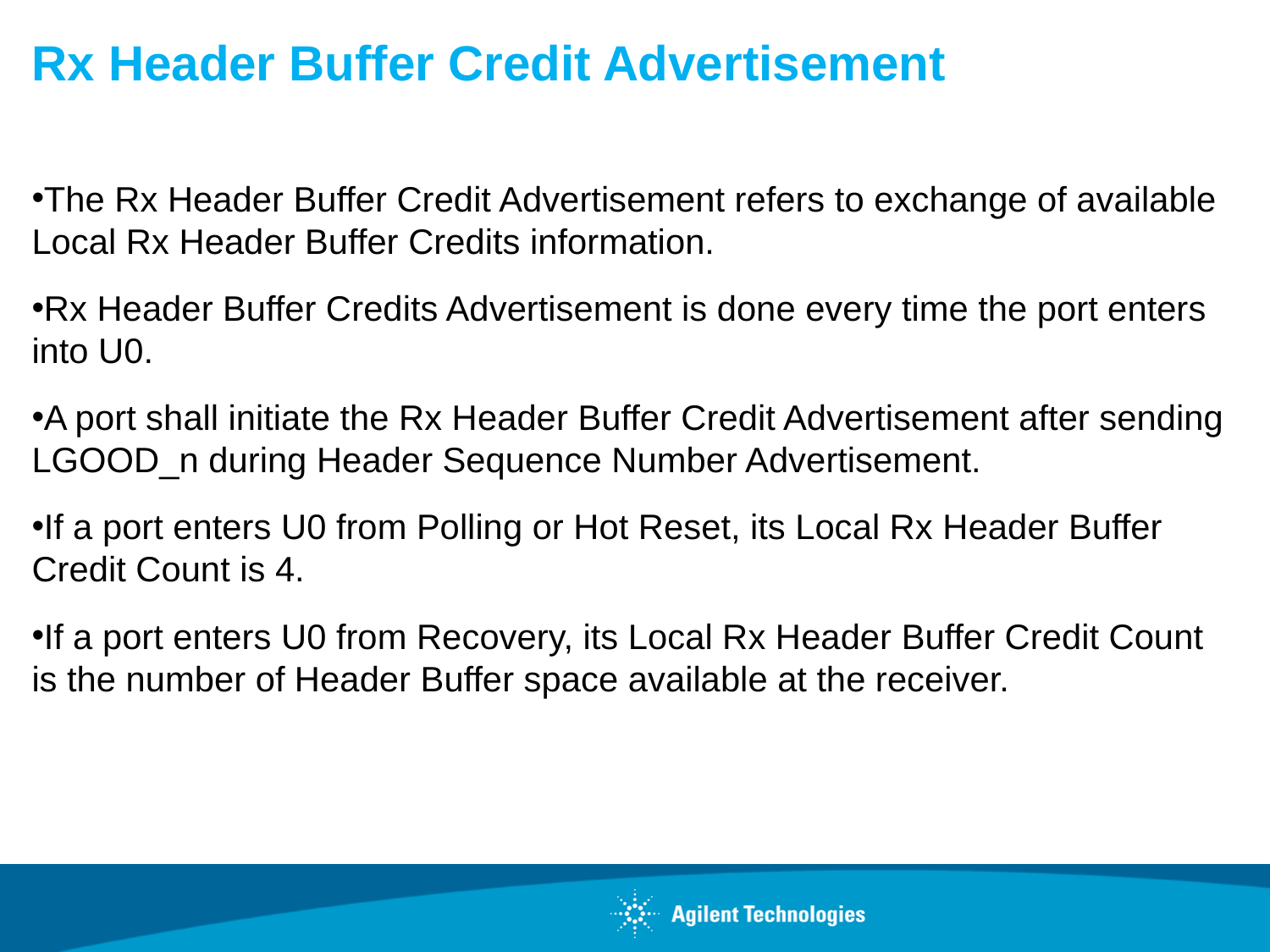

# Rx Header Buffer Credit Advertisement
The Rx Header Buffer Credit Advertisement refers to exchange of available Local Rx Header Buffer Credits information.
Rx Header Buffer Credits Advertisement is done every time the port enters into U0.
A port shall initiate the Rx Header Buffer Credit Advertisement after sending LGOOD_n during Header Sequence Number Advertisement.
If a port enters U0 from Polling or Hot Reset, its Local Rx Header Buffer Credit Count is 4.
If a port enters U0 from Recovery, its Local Rx Header Buffer Credit Count is the number of Header Buffer space available at the receiver.